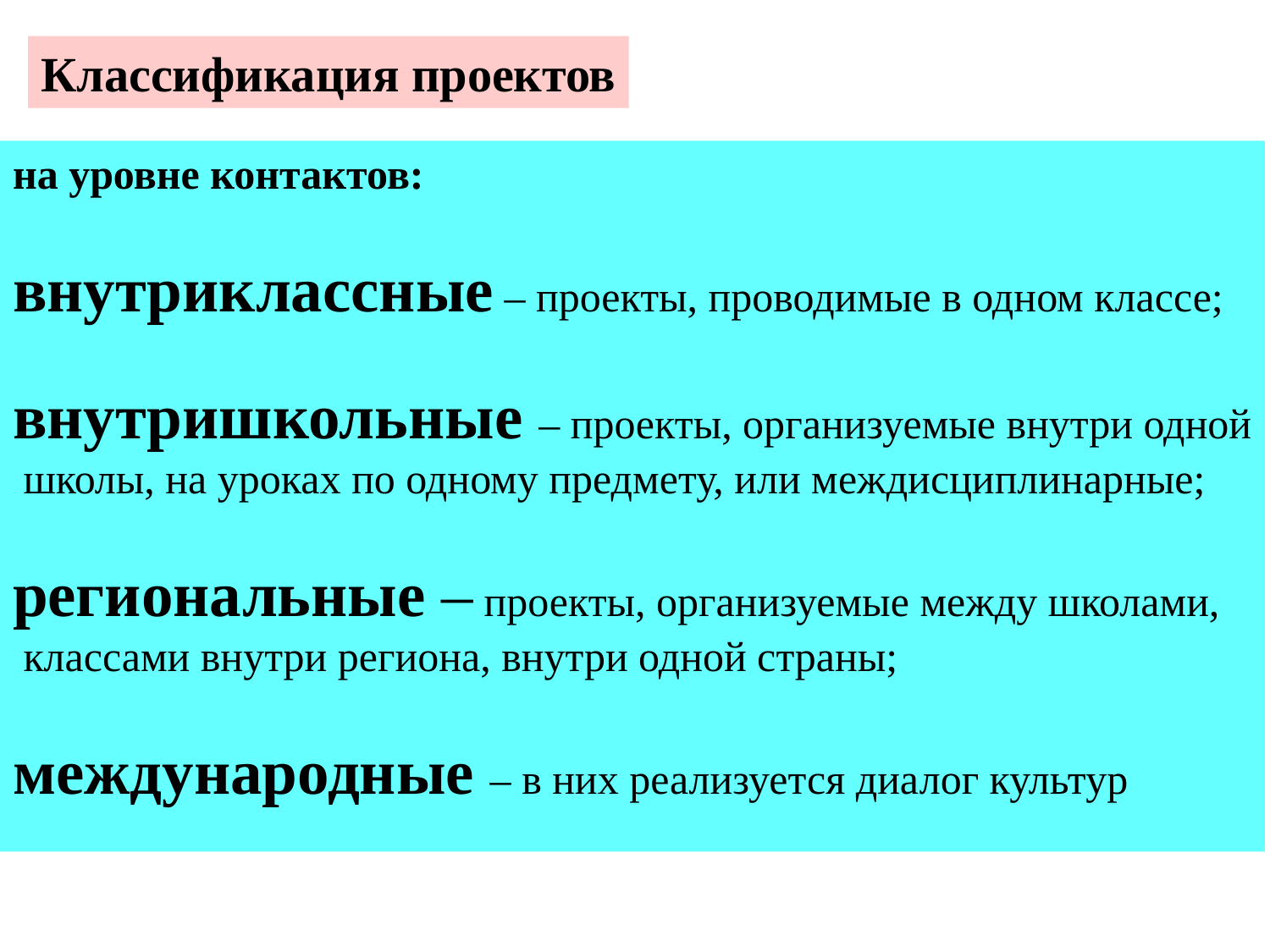

Классификация проектов
на уровне контактов:

внутриклассные – проекты, проводимые в одном классе;

внутришкольные – проекты, организуемые внутри одной
 школы, на уроках по одному предмету, или междисциплинарные;

региональные – проекты, организуемые между школами,
 классами внутри региона, внутри одной страны;

международные – в них реализуется диалог культур